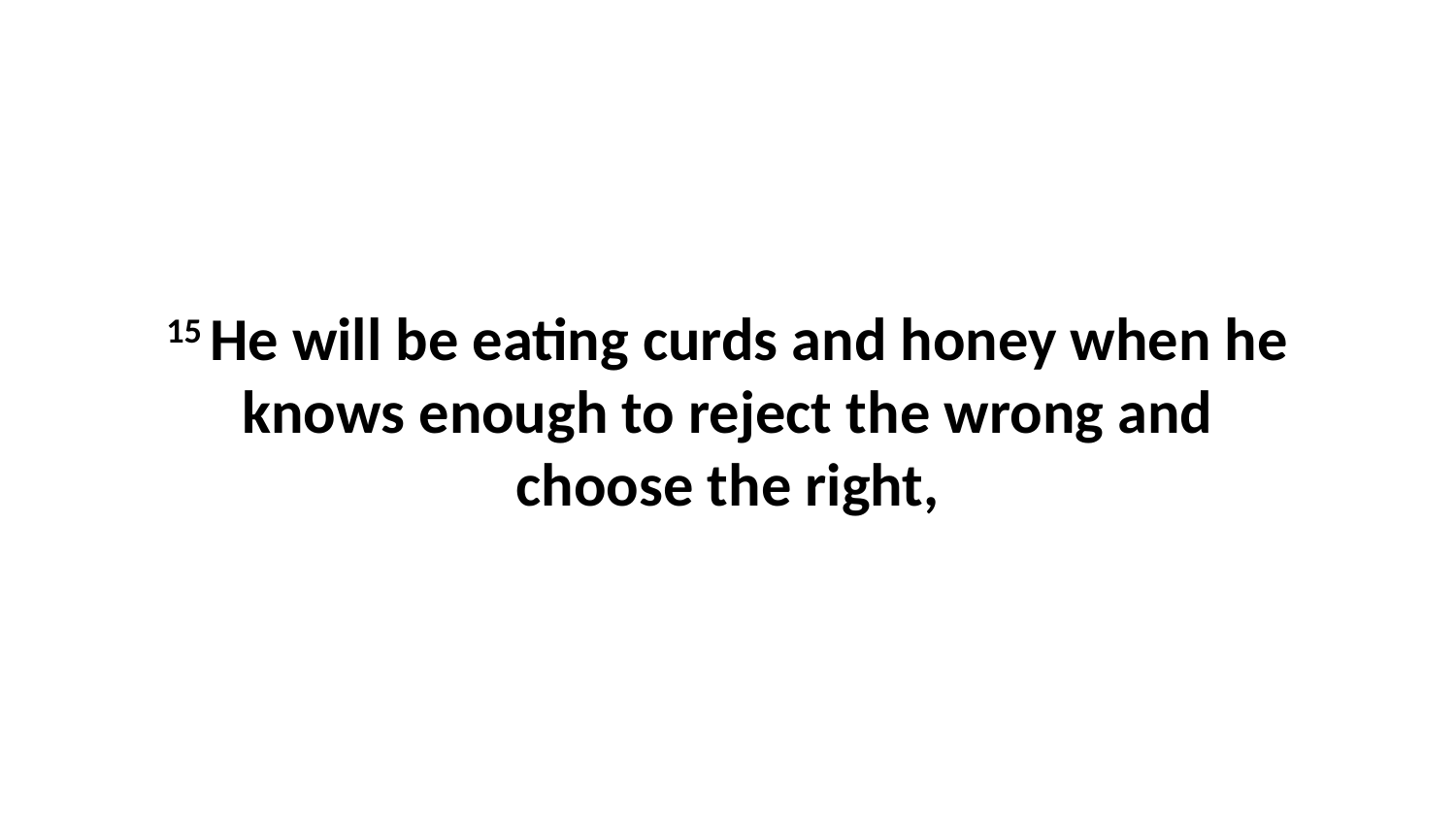

15 He will be eating curds and honey when he knows enough to reject the wrong and choose the right,